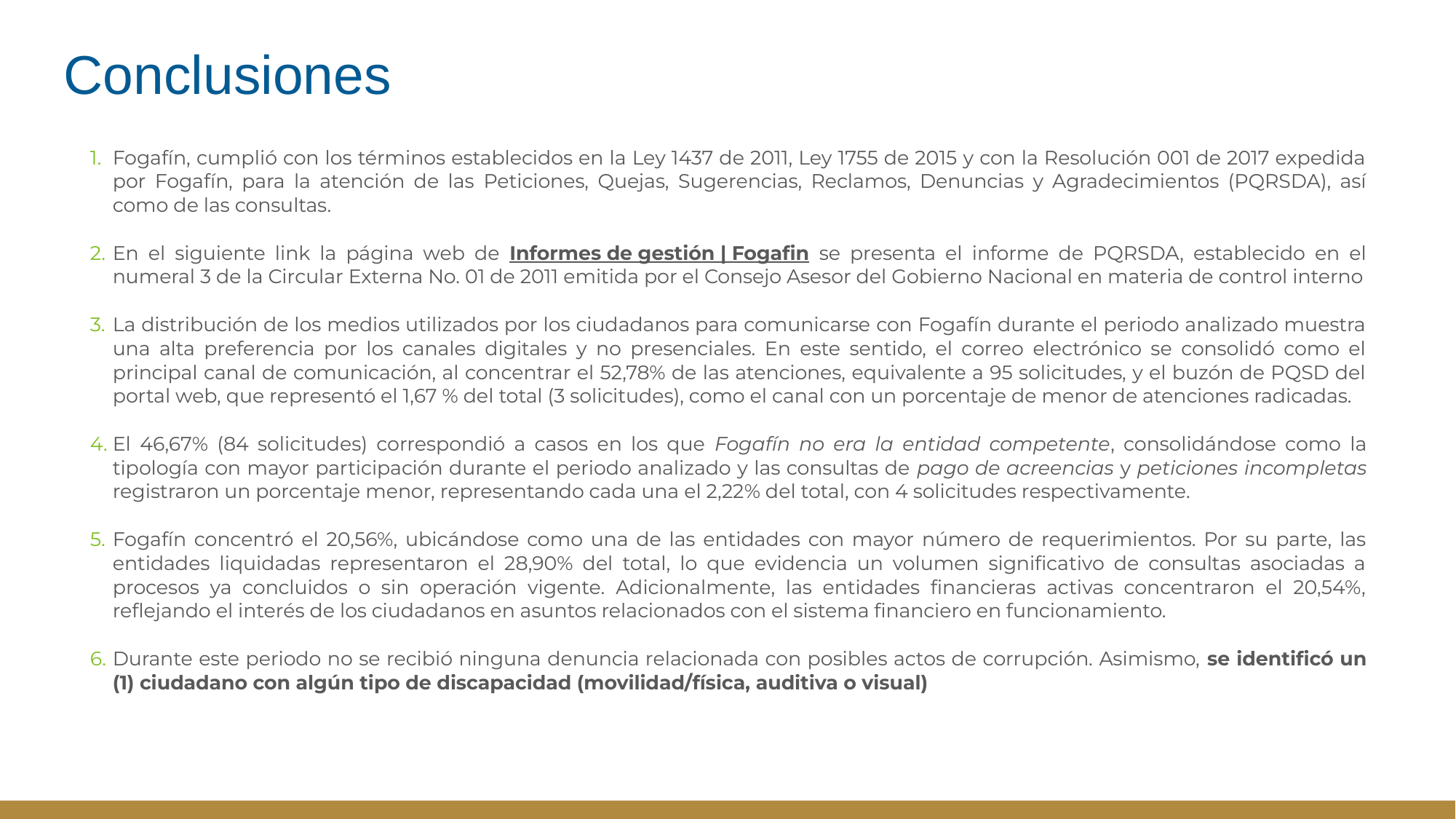

# Conclusiones
Fogafín, cumplió con los términos establecidos en la Ley 1437 de 2011, Ley 1755 de 2015 y con la Resolución 001 de 2017 expedida por Fogafín, para la atención de las Peticiones, Quejas, Sugerencias, Reclamos, Denuncias y Agradecimientos (PQRSDA), así como de las consultas.

En el siguiente link la página web de Informes de gestión | Fogafin se presenta el informe de PQRSDA, establecido en el numeral 3 de la Circular Externa No. 01 de 2011 emitida por el Consejo Asesor del Gobierno Nacional en materia de control interno

La distribución de los medios utilizados por los ciudadanos para comunicarse con Fogafín durante el periodo analizado muestra una alta preferencia por los canales digitales y no presenciales. En este sentido, el correo electrónico se consolidó como el principal canal de comunicación, al concentrar el 52,78% de las atenciones, equivalente a 95 solicitudes, y el buzón de PQSD del portal web, que representó el 1,67 % del total (3 solicitudes), como el canal con un porcentaje de menor de atenciones radicadas.

El 46,67% (84 solicitudes) correspondió a casos en los que Fogafín no era la entidad competente, consolidándose como la tipología con mayor participación durante el periodo analizado y las consultas de pago de acreencias y peticiones incompletas registraron un porcentaje menor, representando cada una el 2,22% del total, con 4 solicitudes respectivamente.

Fogafín concentró el 20,56%, ubicándose como una de las entidades con mayor número de requerimientos. Por su parte, las entidades liquidadas representaron el 28,90% del total, lo que evidencia un volumen significativo de consultas asociadas a procesos ya concluidos o sin operación vigente. Adicionalmente, las entidades financieras activas concentraron el 20,54%, reflejando el interés de los ciudadanos en asuntos relacionados con el sistema financiero en funcionamiento.

Durante este periodo no se recibió ninguna denuncia relacionada con posibles actos de corrupción. Asimismo, se identificó un (1) ciudadano con algún tipo de discapacidad (movilidad/física, auditiva o visual)